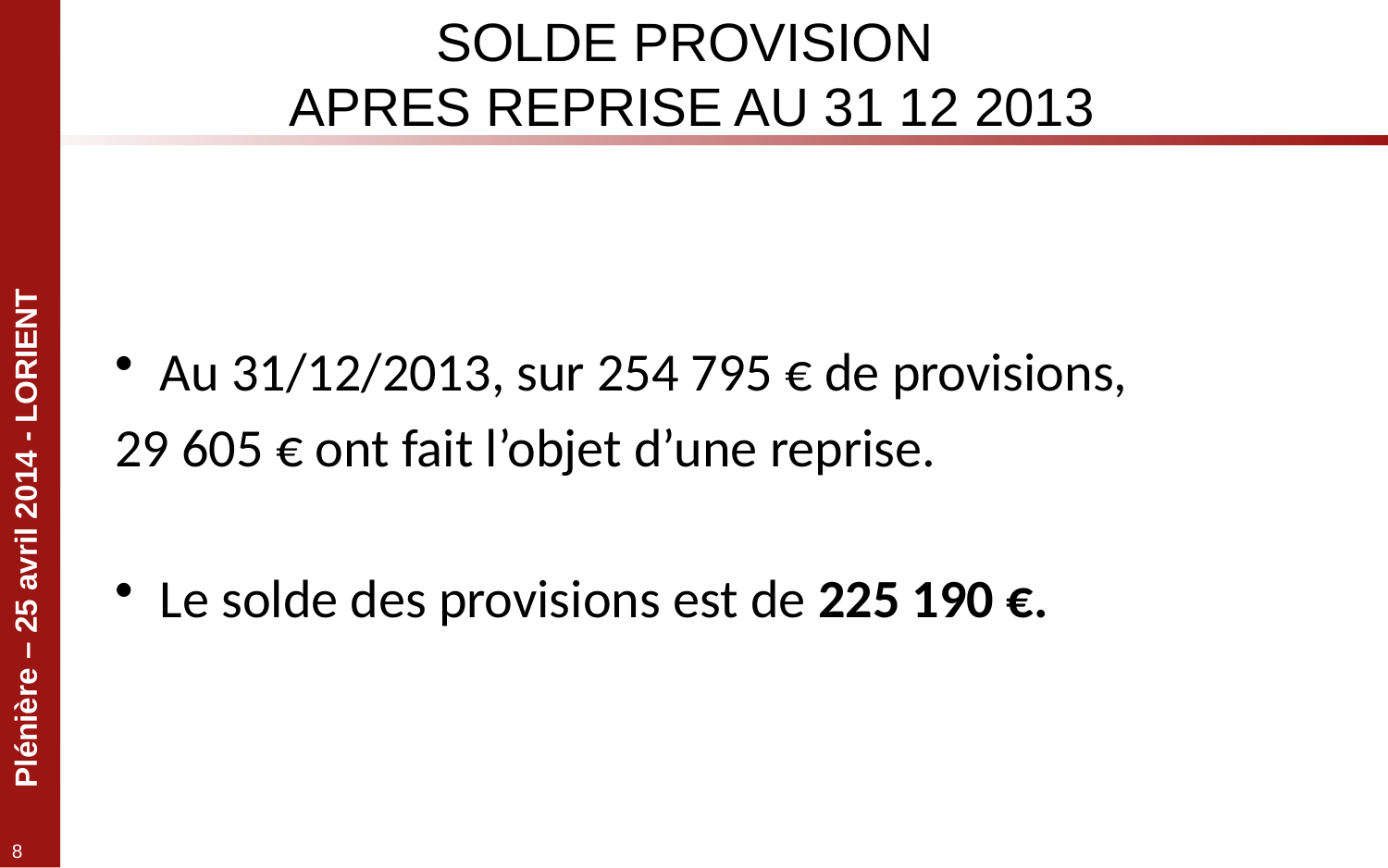

# SOLDE PROVISION APRES REPRISE AU 31 12 2013

Au 31/12/2013, sur 254 795 € de provisions,
29 605 € ont fait l’objet d’une reprise.

Le solde des provisions est de 225 190 €.